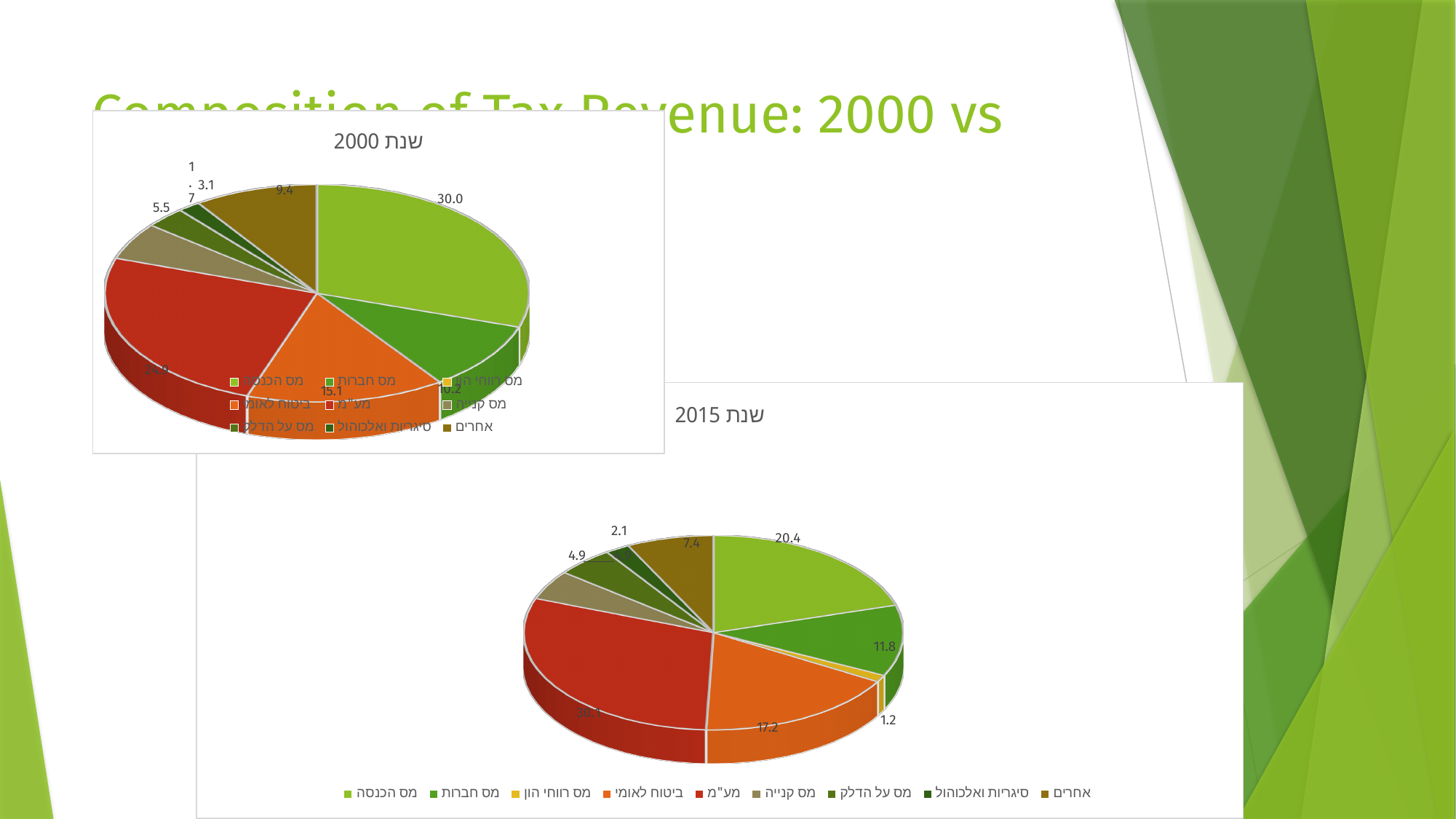

# Composition of Tax Revenue: 2000 vs 2015

[unsupported chart]

[unsupported chart]